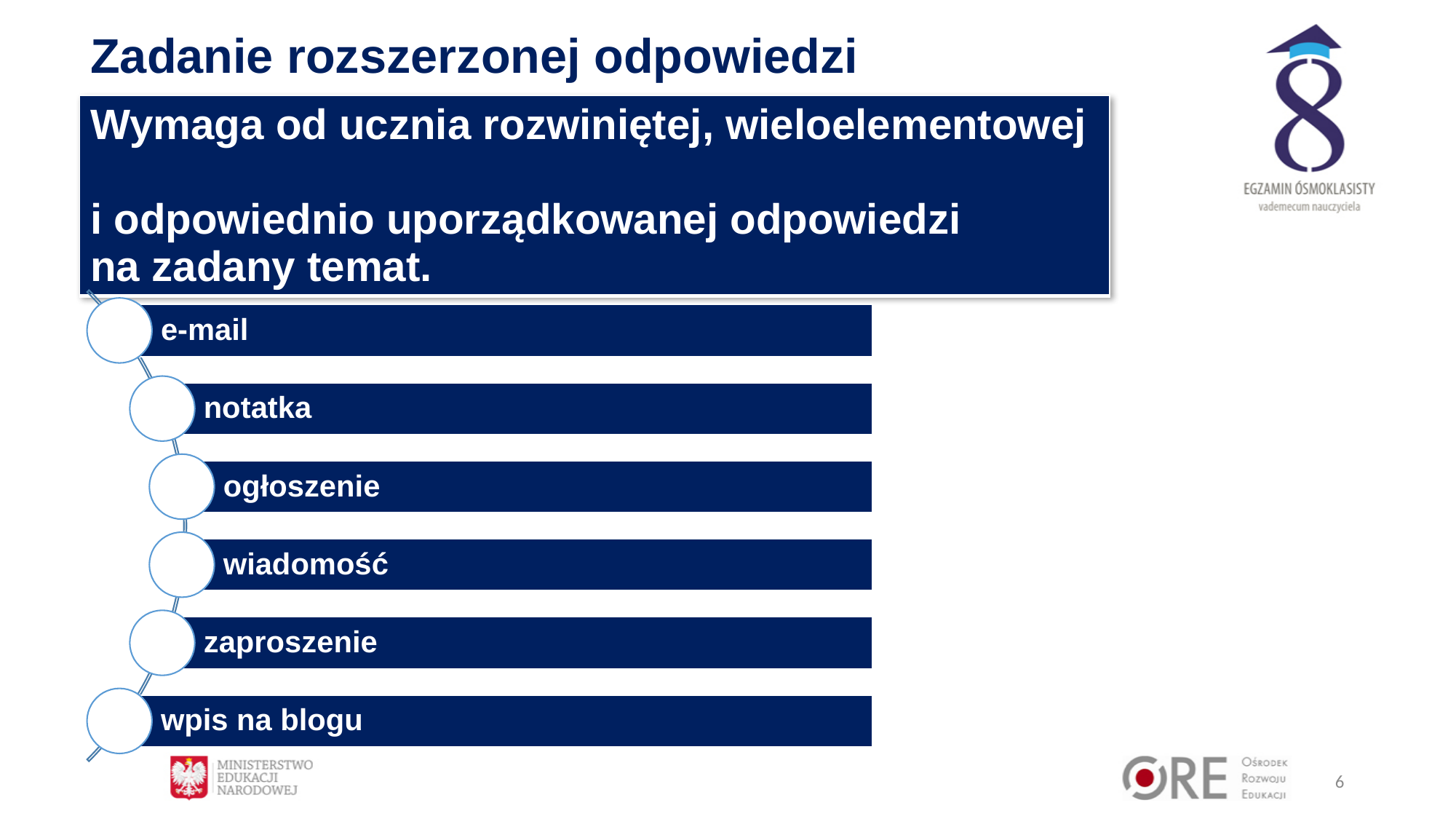

# Zadanie rozszerzonej odpowiedzi
| Wymaga od ucznia rozwiniętej, wieloelementowej i odpowiednio uporządkowanej odpowiedzi na zadany temat. |
| --- |
e-mail
notatka
ogłoszenie
wiadomość
zaproszenie
wpis na blogu
6